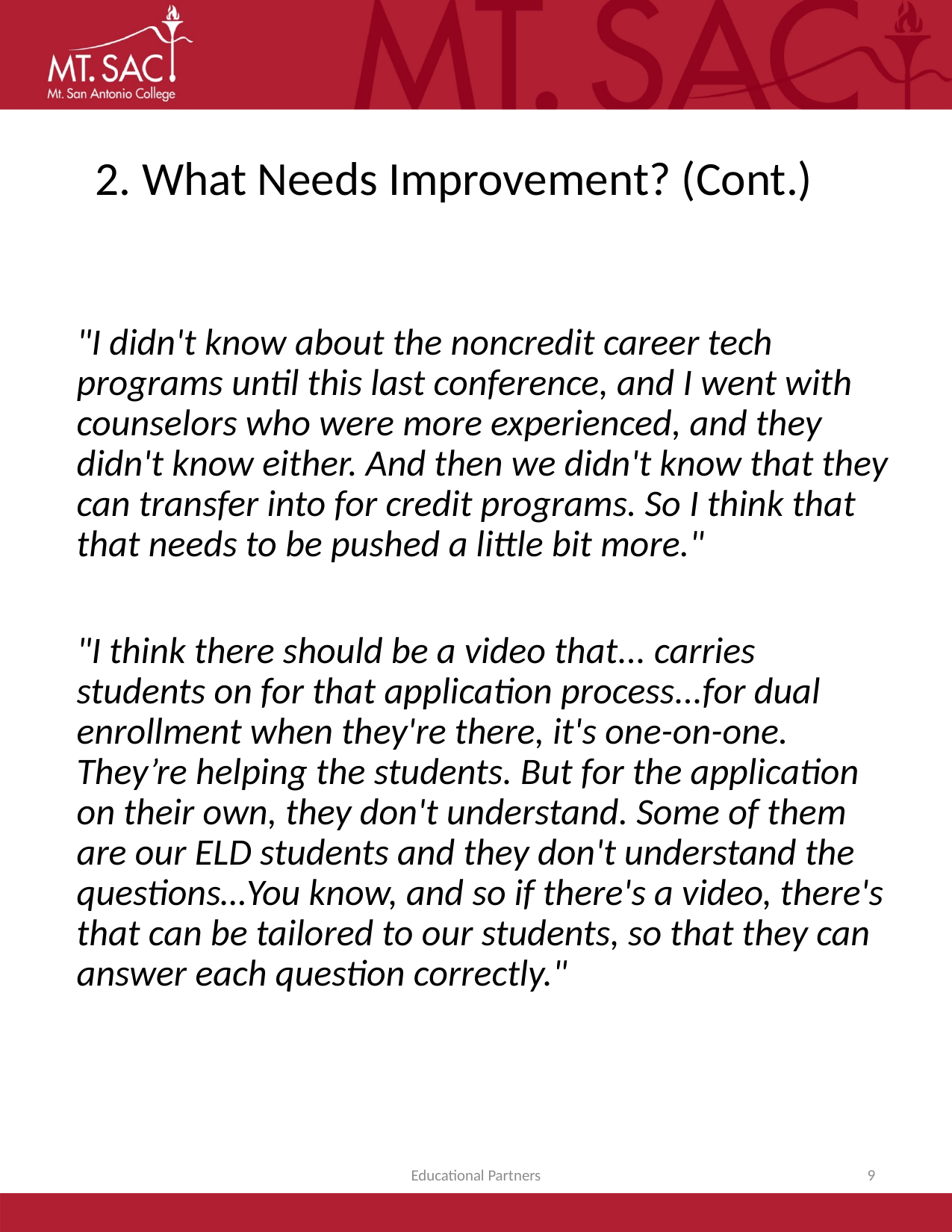

# 2. What Needs Improvement? (Cont.)

"I didn't know about the noncredit career tech programs until this last conference, and I went with counselors who were more experienced, and they didn't know either. And then we didn't know that they can transfer into for credit programs. So I think that that needs to be pushed a little bit more."

"I think there should be a video that... carries students on for that application process...for dual enrollment when they're there, it's one-on-one.  They’re helping the students. But for the application on their own, they don't understand. Some of them are our ELD students and they don't understand the questions…You know, and so if there's a video, there's that can be tailored to our students, so that they can answer each question correctly."

Educational Partners
9